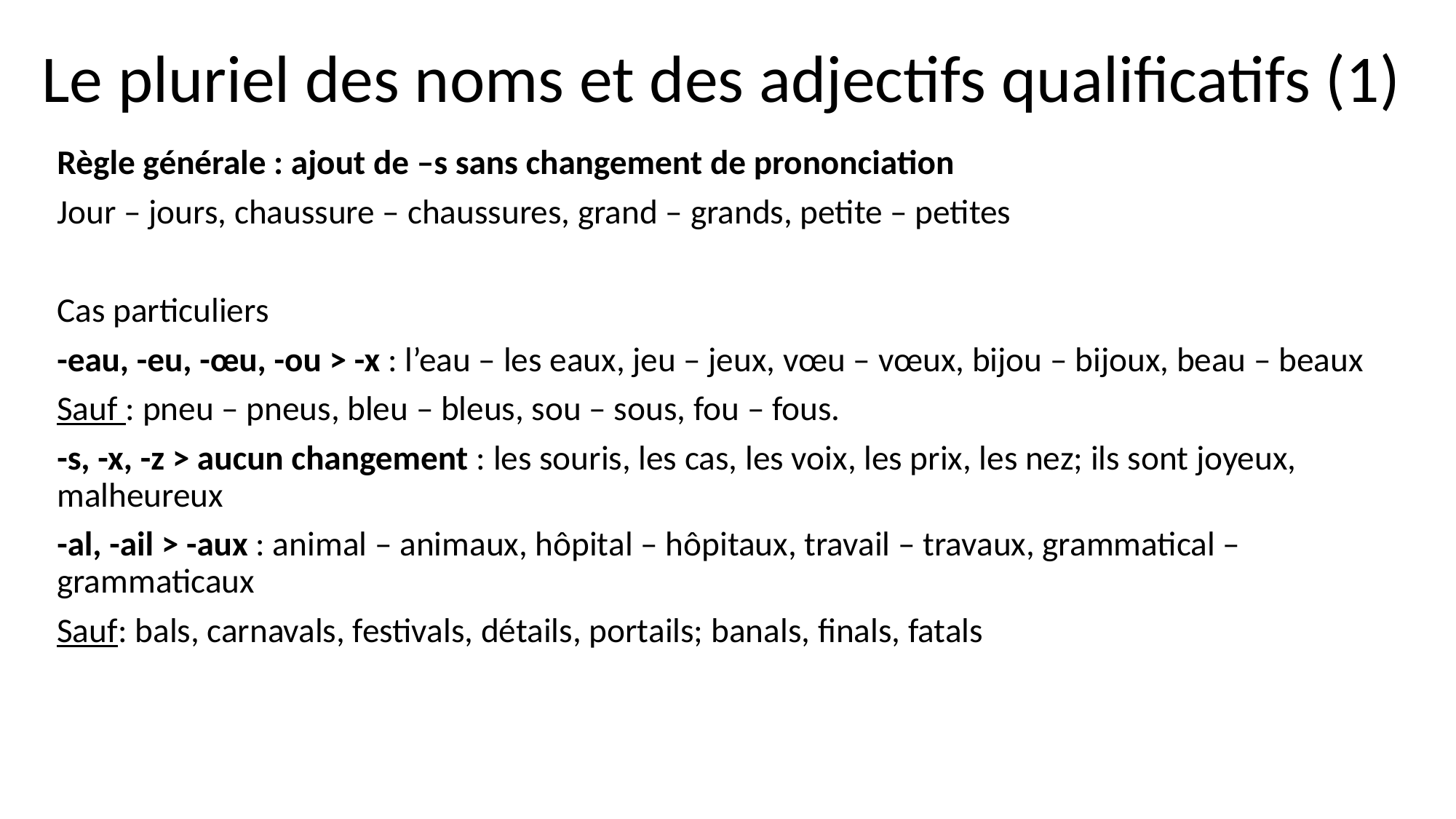

# Le pluriel des noms et des adjectifs qualificatifs (1)
Règle générale : ajout de –s sans changement de prononciation
Jour – jours, chaussure – chaussures, grand – grands, petite – petites

Cas particuliers
-eau, -eu, -œu, -ou > -x : l’eau – les eaux, jeu – jeux, vœu – vœux, bijou – bijoux, beau – beaux
Sauf : pneu – pneus, bleu – bleus, sou – sous, fou – fous.
-s, -x, -z > aucun changement : les souris, les cas, les voix, les prix, les nez; ils sont joyeux, malheureux
-al, -ail > -aux : animal – animaux, hôpital – hôpitaux, travail – travaux, grammatical – grammaticaux
Sauf: bals, carnavals, festivals, détails, portails; banals, finals, fatals